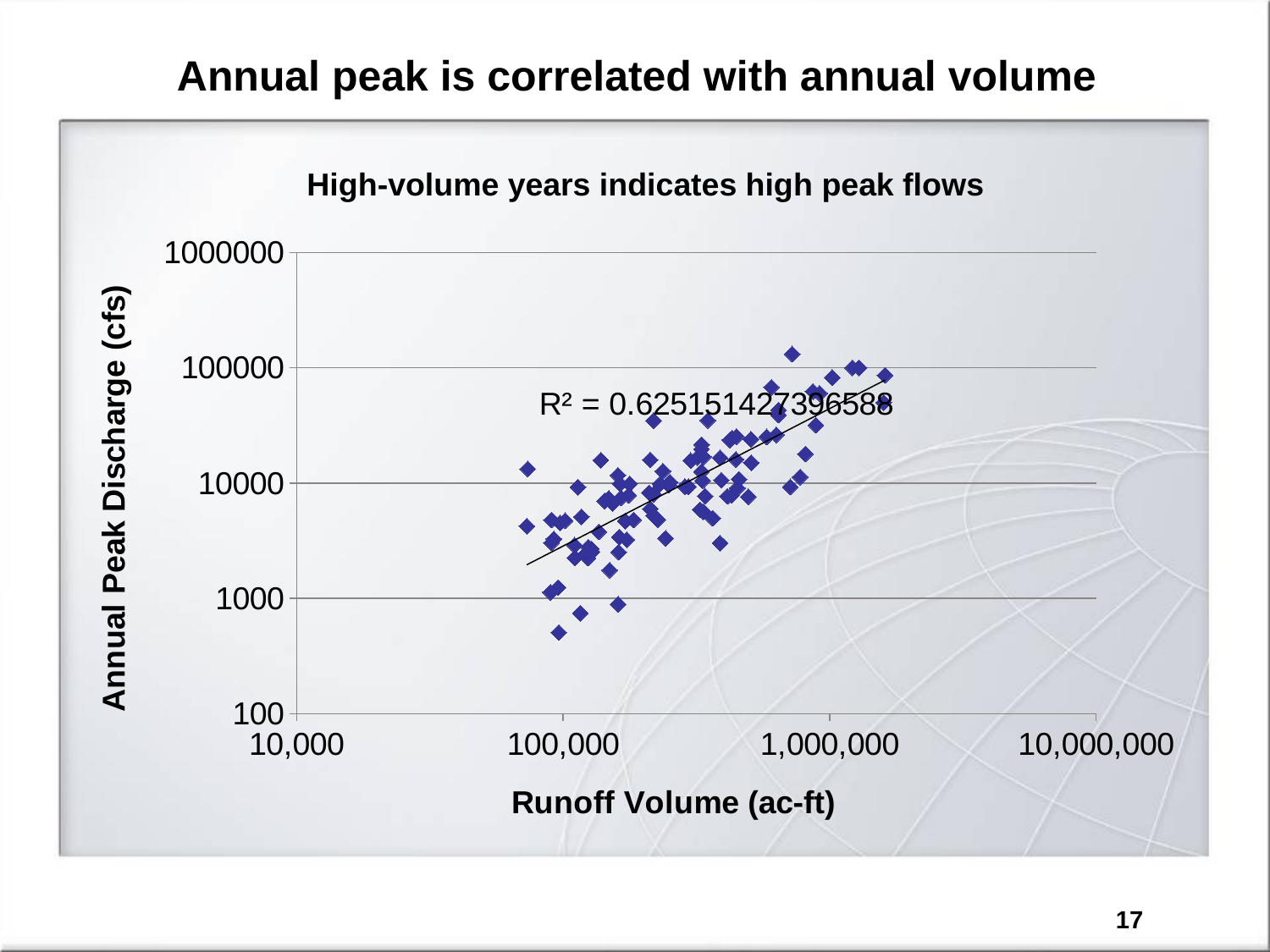

# Annual peak is correlated with annual volume
High-volume years indicates high peak flows

### Chart

| Category | Qp cfs |
|---|---|